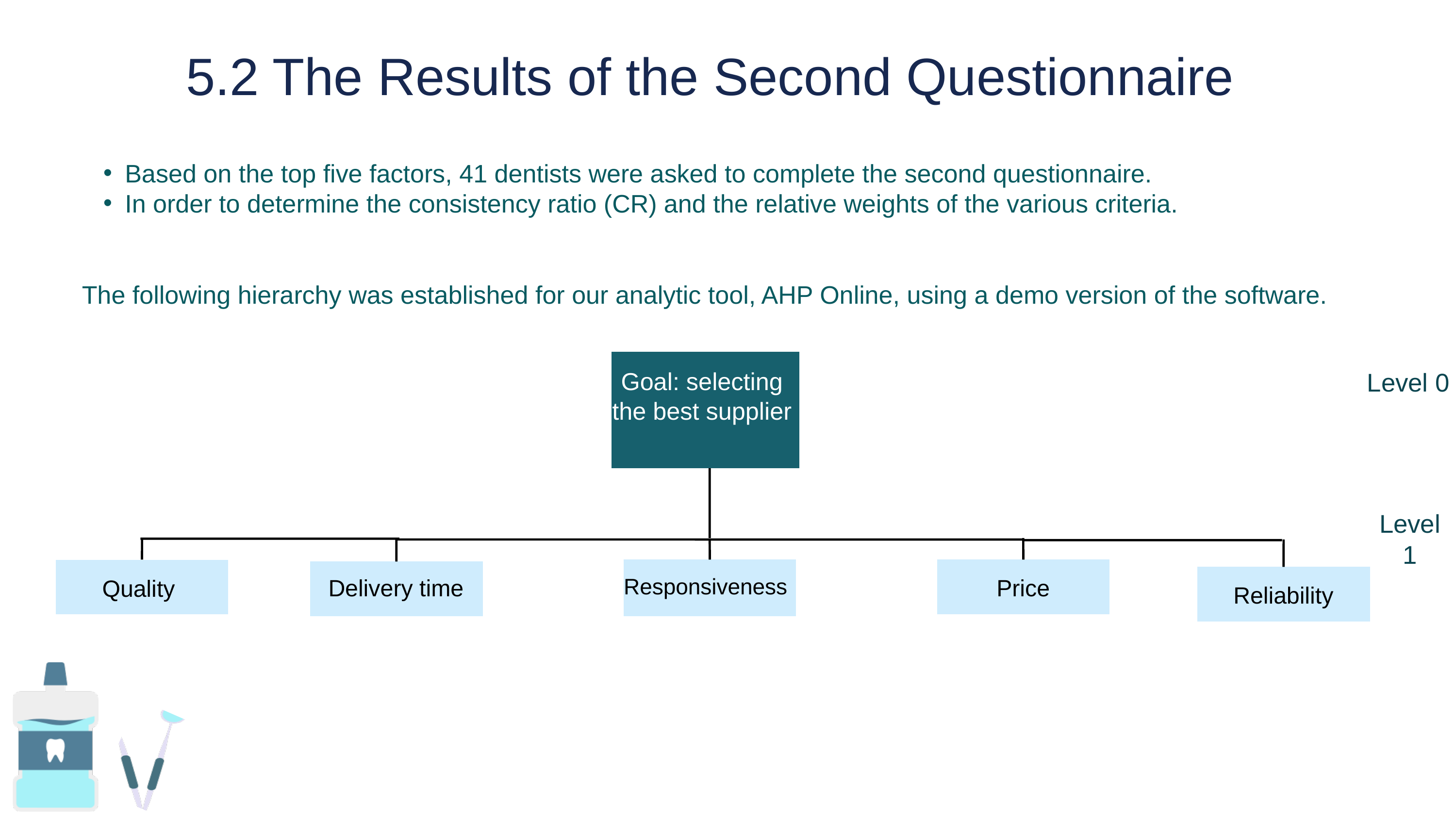

5.2 The Results of the Second ﻿Questionnaire﻿

Based on the top five factors, 41 dentists were asked to complete the second questionnaire.
In order to determine the consistency ratio (CR) and the relative weights of the various criteria.

The following hierarchy was established for our analytic tool, AHP Online, using a demo version of the software.

Goal: selecting the best supplier
Level 0

Level 1

Responsiveness
Delivery time
Price
Quality
Reliability